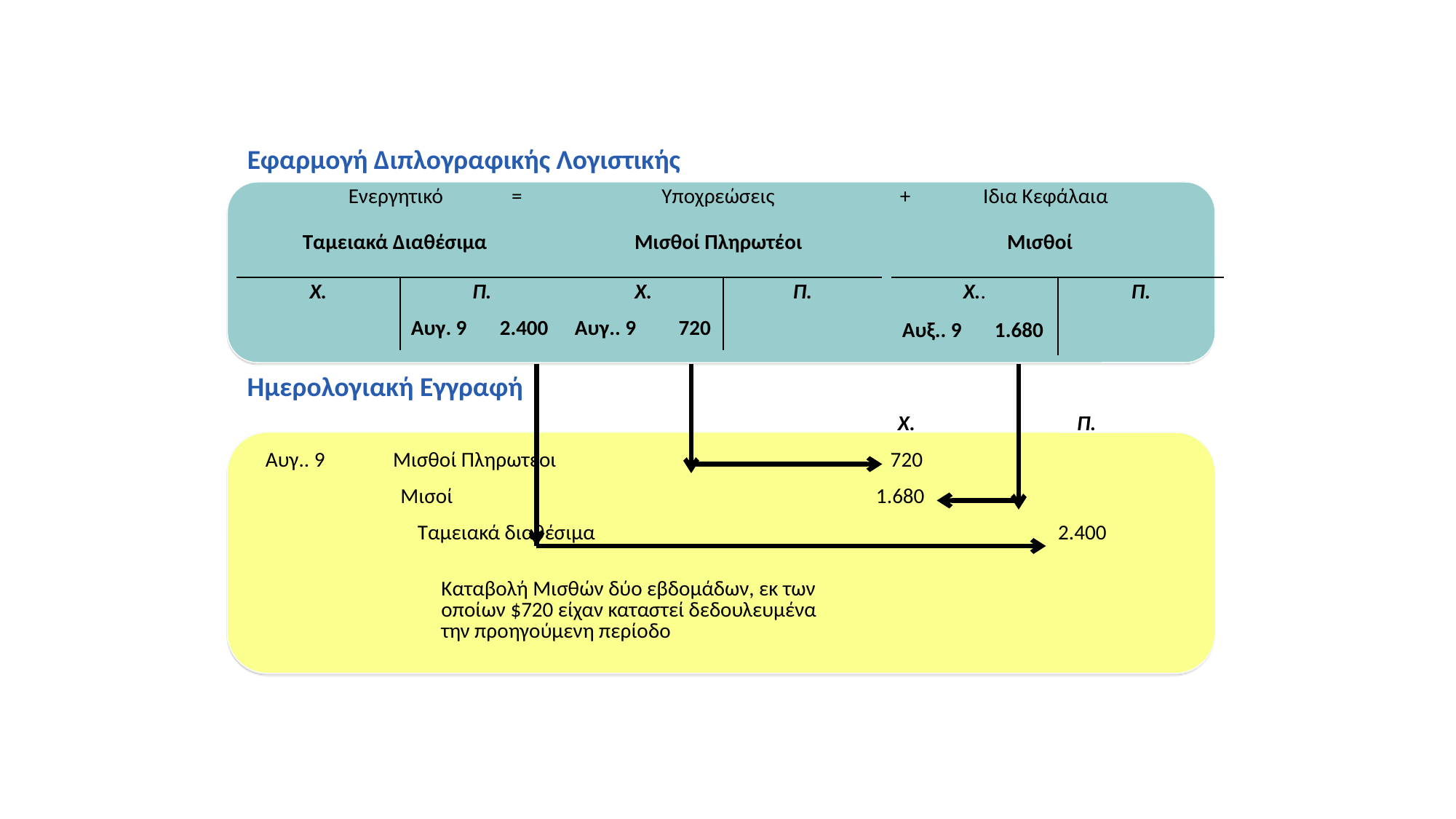

Πληρωμή Μισθού, Μέρος του οποίου Κατέστη Δεδουλευμένο στην Προηγούμενη Λογιστική Περίοδο
Εφαρμογή Διπλογραφικής Λογιστικής

| Ενεργητικό | = | Υποχρεώσεις | + | Ιδια Κεφάλαια |
| --- | --- | --- | --- | --- |
| Ταμειακά Διαθέσιμα | Μισθοί Πληρωτέοι | Μισθοί |
| --- | --- | --- |
| Χ. | Π. |
| --- | --- |
|  | Αυγ. 9 2.400 |
| Χ. | Π. |
| --- | --- |
| Αυγ.. 9 720 |  |
| Χ.. | Π. |
| --- | --- |
| Αυξ.. 9 1.680 |  |
Ημερολογιακή Εγγραφή
|  |  | Χ. |  | Π. |
| --- | --- | --- | --- | --- |
| Αυγ.. 9 | Μισθοί Πληρωτέοι | 720 |  |  |
|  | Μισοί | 1.680 |  |  |
|  | Ταμειακά διαθέσιμα |  |  | 2.400 |
|  | Καταβολή Μισθών δύο εβδομάδων, εκ των οποίων $720 είχαν καταστεί δεδουλευμένα την προηγούμενη περίοδο |  |  |  |
|  |  |  |  |  |
|  |  |  |  |  |
|  |  |  |  |  |